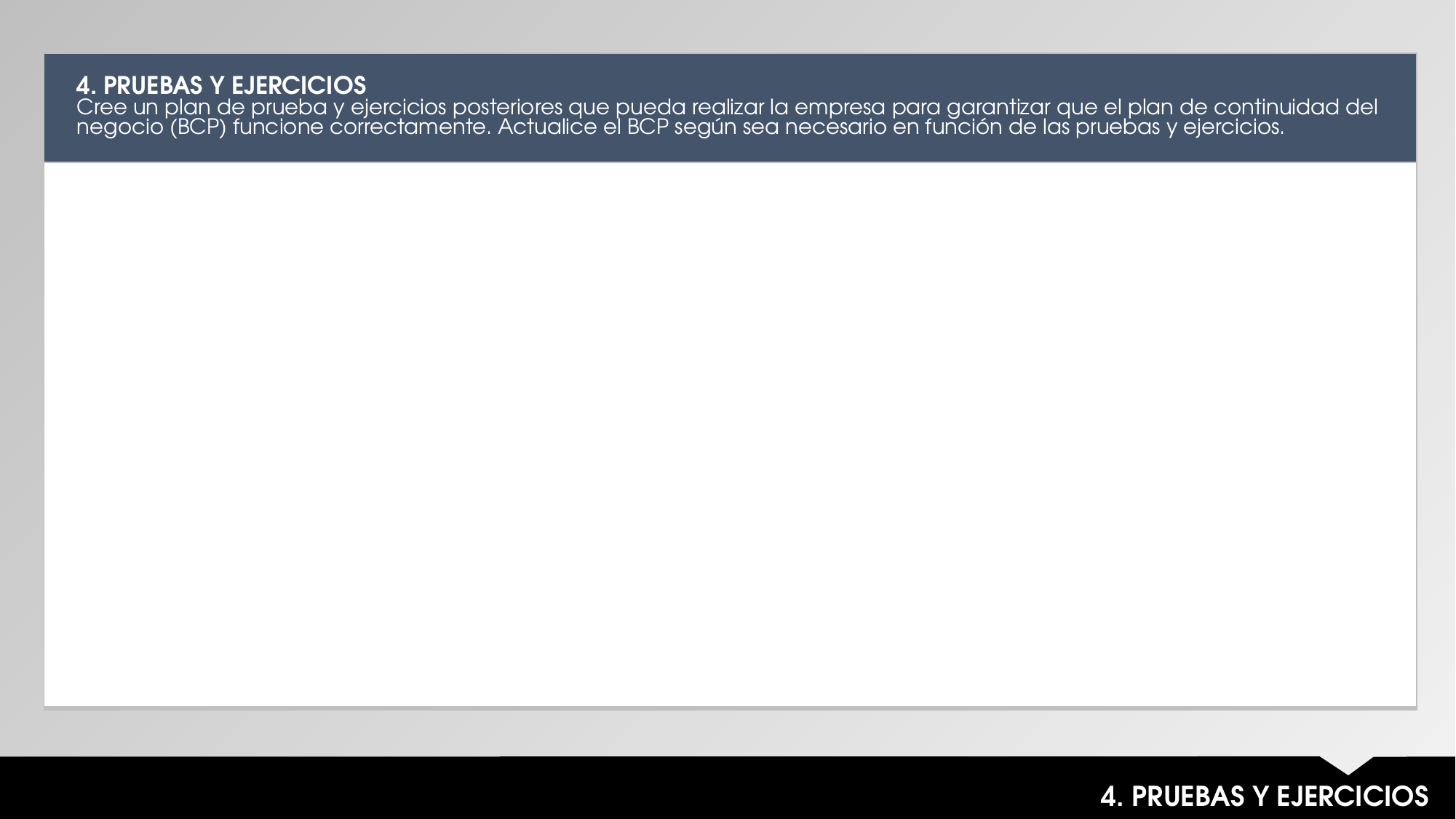

| 4. PRUEBAS Y EJERCICIOS Cree un plan de prueba y ejercicios posteriores que pueda realizar la empresa para garantizar que el plan de continuidad del negocio (BCP) funcione correctamente. Actualice el BCP según sea necesario en función de las pruebas y ejercicios. |
| --- |
|  |

4. PRUEBAS Y EJERCICIOS